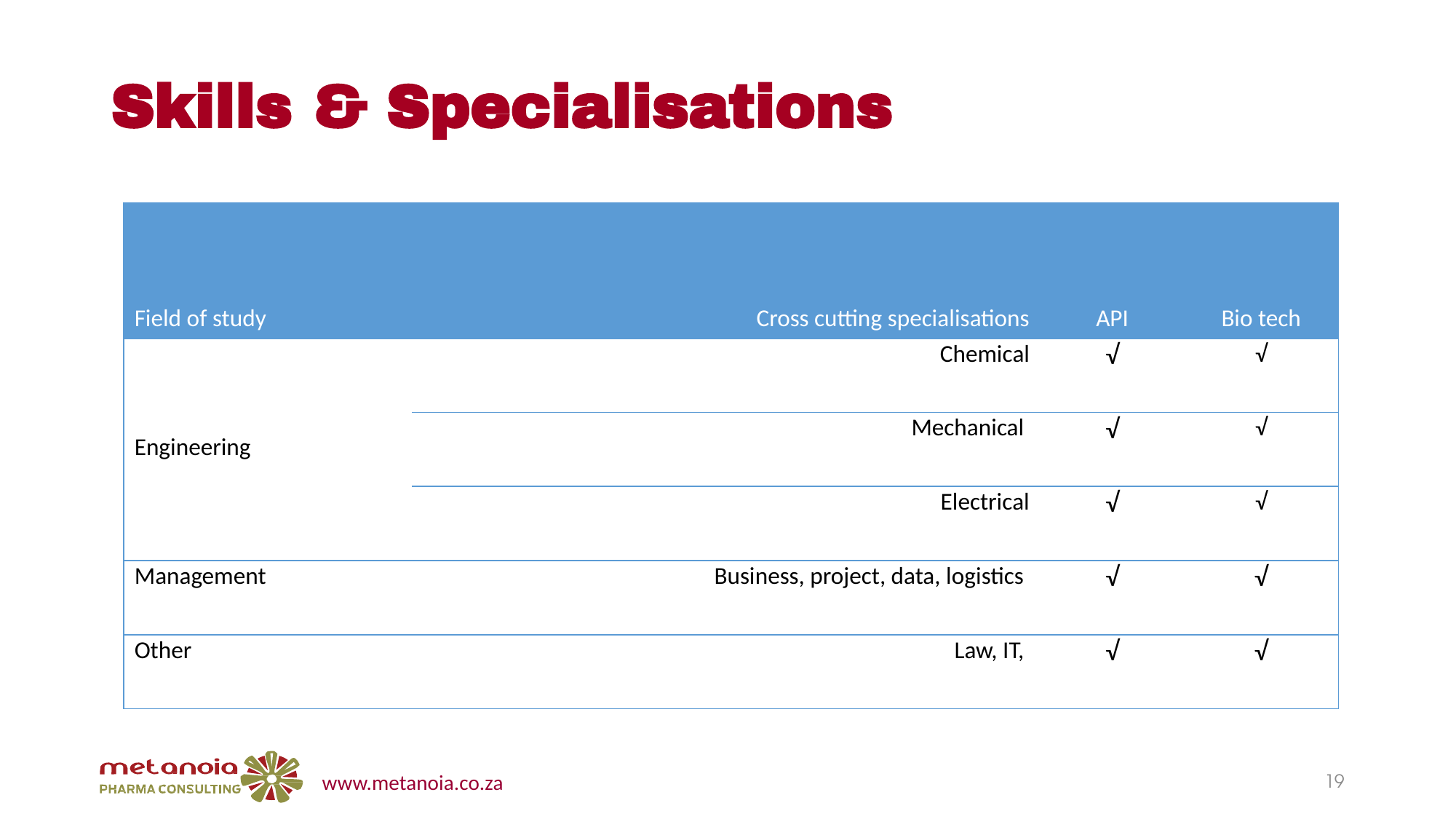

# Skills & Specialisations
| Field of study | Cross cutting specialisations | API | Bio tech |
| --- | --- | --- | --- |
| Engineering | Chemical | √ | √ |
|  | Mechanical | √ | √ |
|  | Electrical | √ | √ |
| Management | Business, project, data, logistics | √ | √ |
| Other | Law, IT, | √ | √ |
19